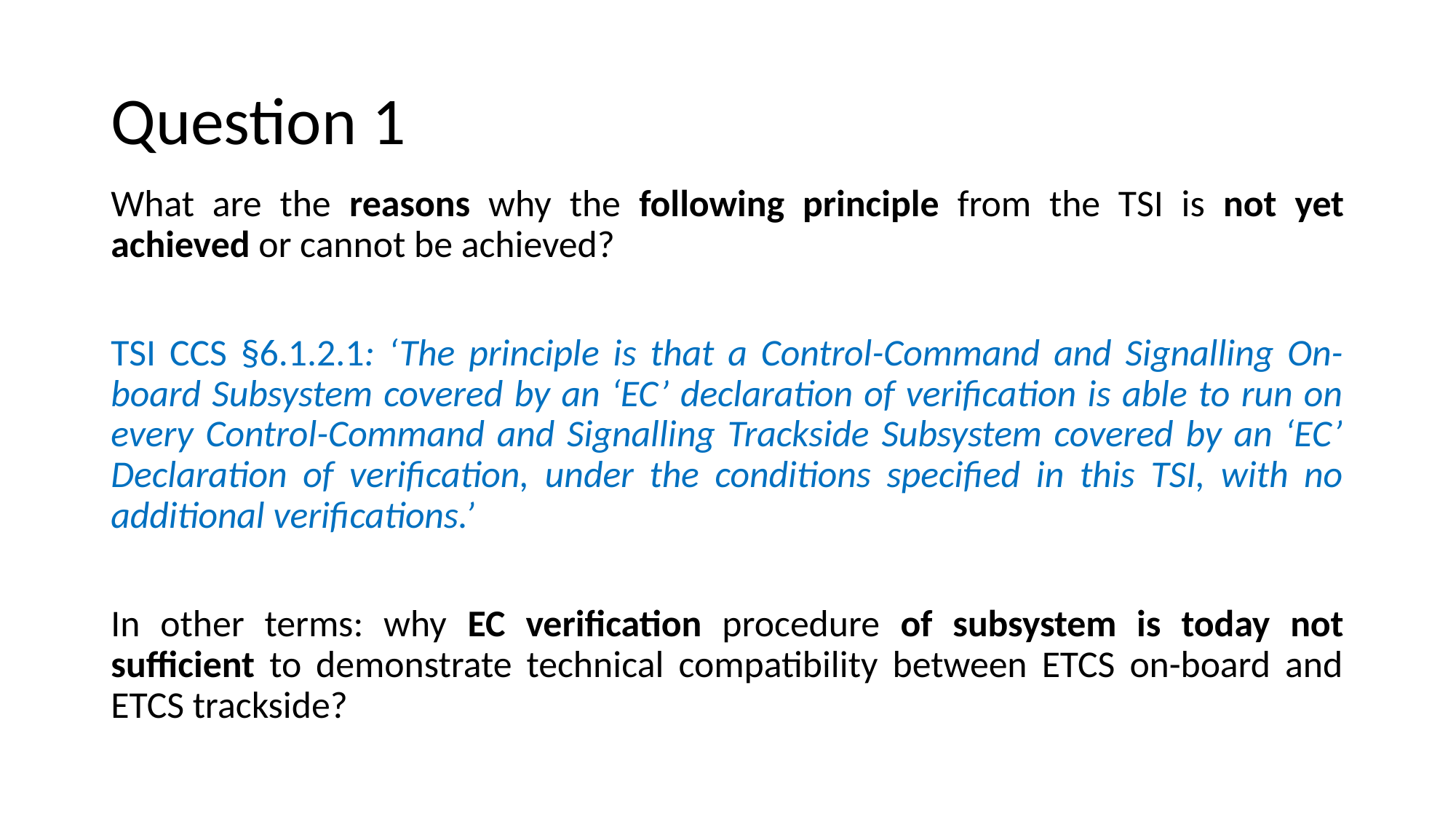

# Question 1
What are the reasons why the following principle from the TSI is not yet achieved or cannot be achieved?

TSI CCS §6.1.2.1: ‘The principle is that a Control-Command and Signalling On-board Subsystem covered by an ‘EC’ declaration of verification is able to run on every Control-Command and Signalling Trackside Subsystem covered by an ‘EC’ Declaration of verification, under the conditions specified in this TSI, with no additional verifications.’

In other terms: why EC verification procedure of subsystem is today not sufficient to demonstrate technical compatibility between ETCS on-board and ETCS trackside?